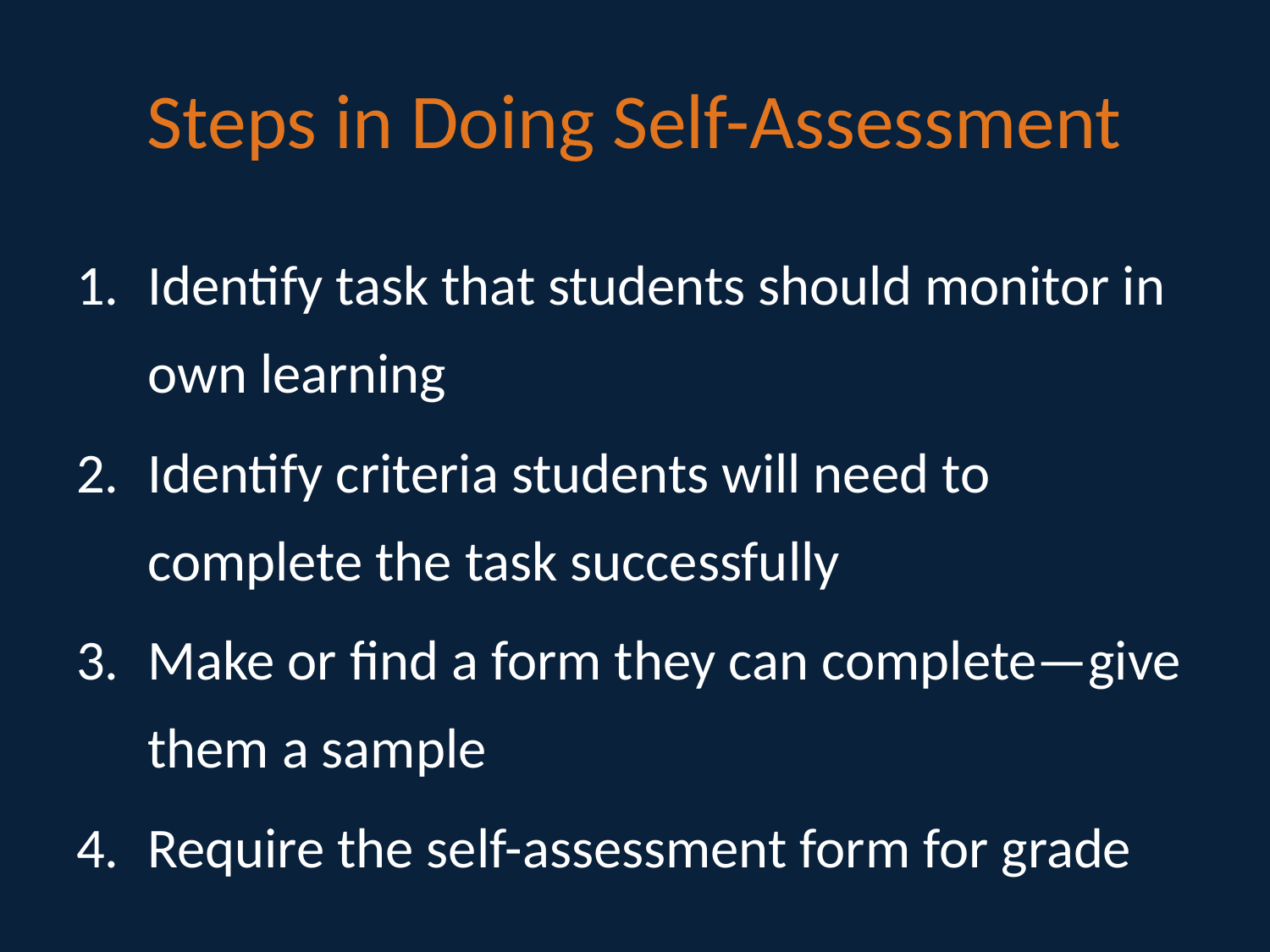

# Steps in Doing Self-Assessment
Identify task that students should monitor in own learning
Identify criteria students will need to complete the task successfully
Make or find a form they can complete—give them a sample
Require the self-assessment form for grade